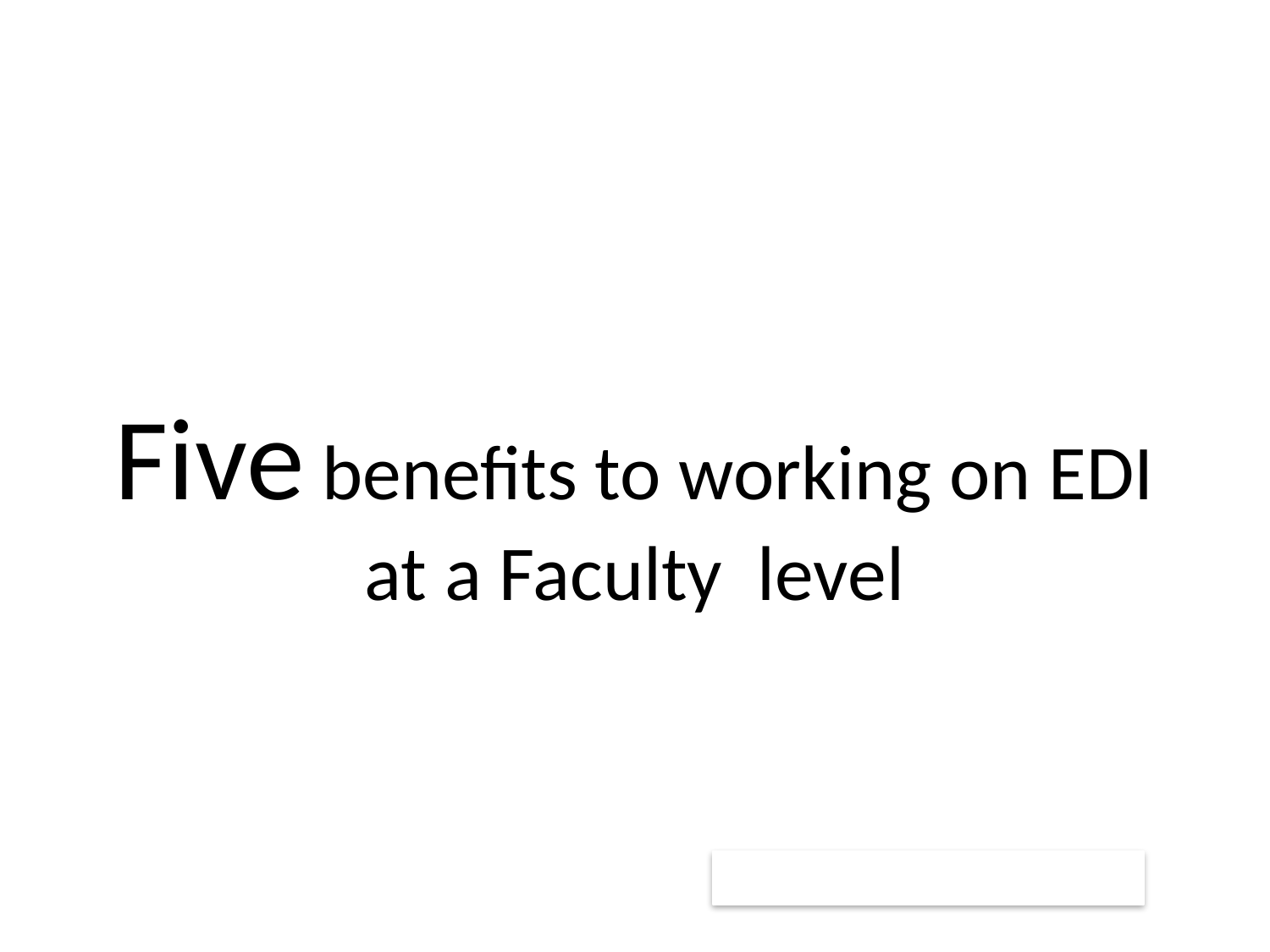

# Five benefits to working on EDI at a Faculty  level